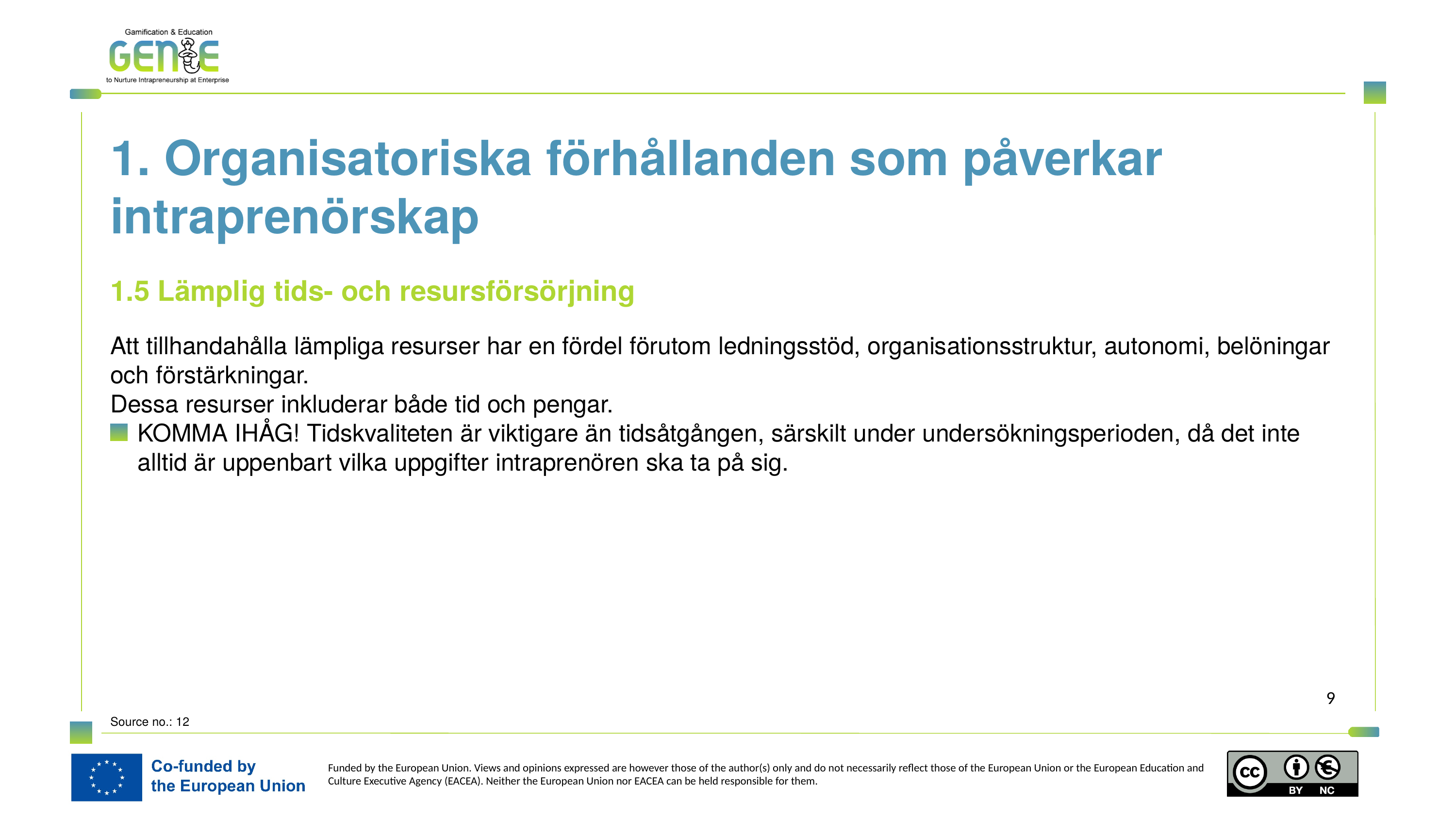

1. Organisatoriska förhållanden som påverkar intraprenörskap

1.5 Lämplig tids- och resursförsörjning

Att tillhandahålla lämpliga resurser har en fördel förutom ledningsstöd, organisationsstruktur, autonomi, belöningar och förstärkningar.
Dessa resurser inkluderar både tid och pengar.
KOMMA IHÅG! Tidskvaliteten är viktigare än tidsåtgången, särskilt under undersökningsperioden, då det inte alltid är uppenbart vilka uppgifter intraprenören ska ta på sig.
Source no.: 12